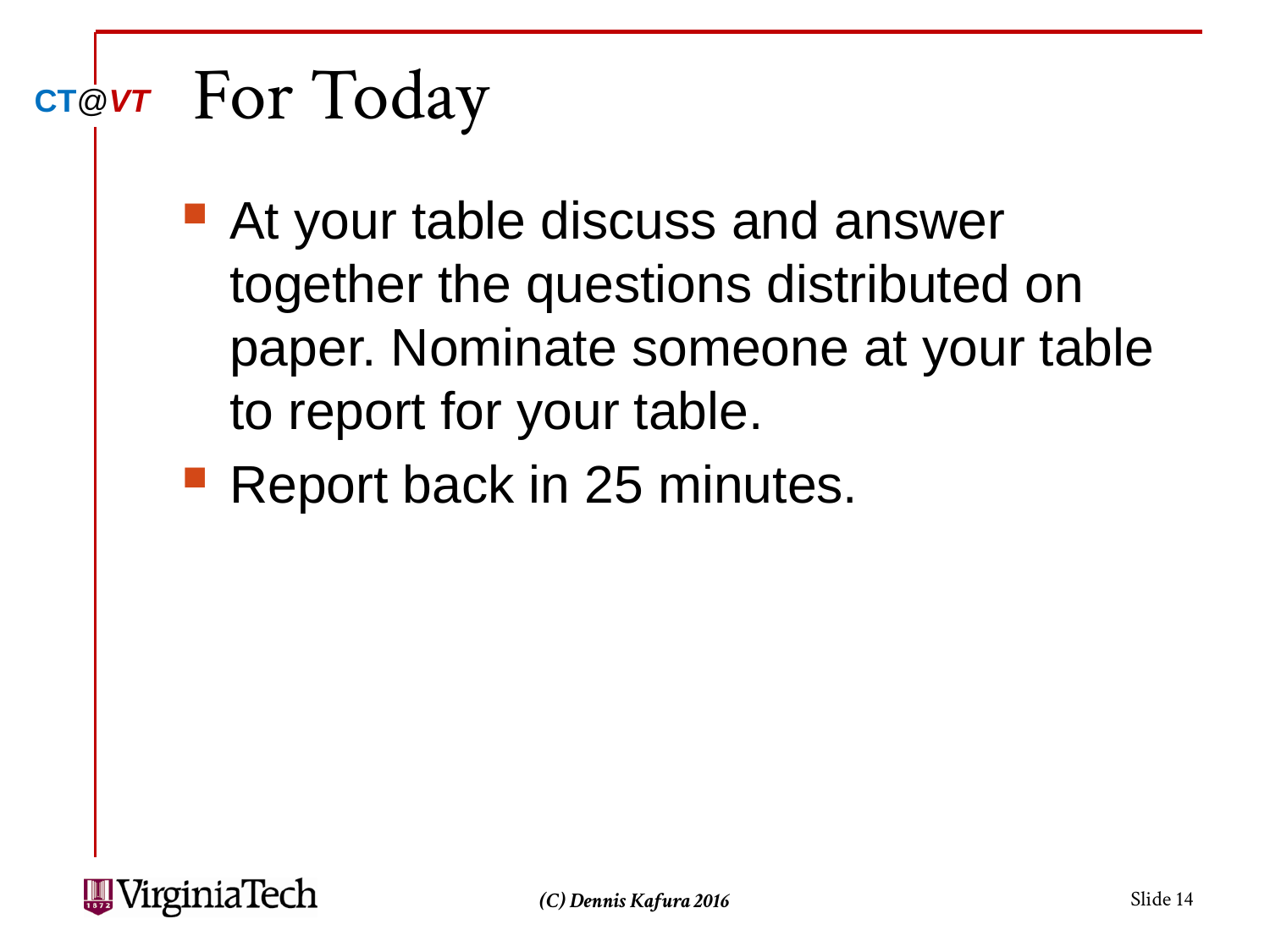

# For Today
At your table discuss and answer together the questions distributed on paper. Nominate someone at your table to report for your table.
Report back in 25 minutes.
 Slide 14
(C) Dennis Kafura 2016